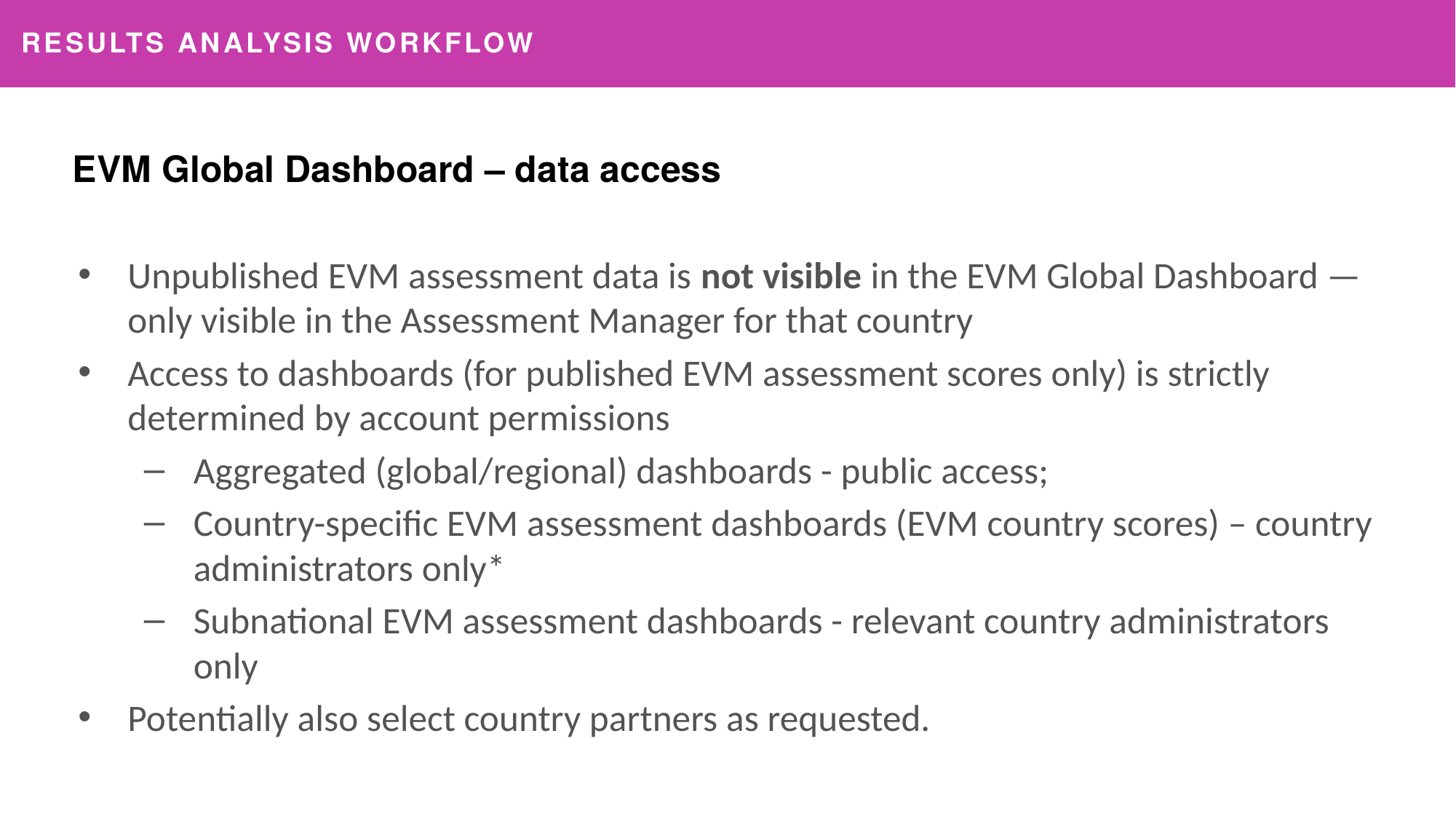

RESULTS ANALYSIS WORKFLOW
# EVM Global Dashboard – data access
Unpublished EVM assessment data is not visible in the EVM Global Dashboard — only visible in the Assessment Manager for that country
Access to dashboards (for published EVM assessment scores only) is strictly determined by account permissions
Aggregated (global/regional) dashboards - public access;
Country-specific EVM assessment dashboards (EVM country scores) – country administrators only*
Subnational EVM assessment dashboards - relevant country administrators only
Potentially also select country partners as requested.